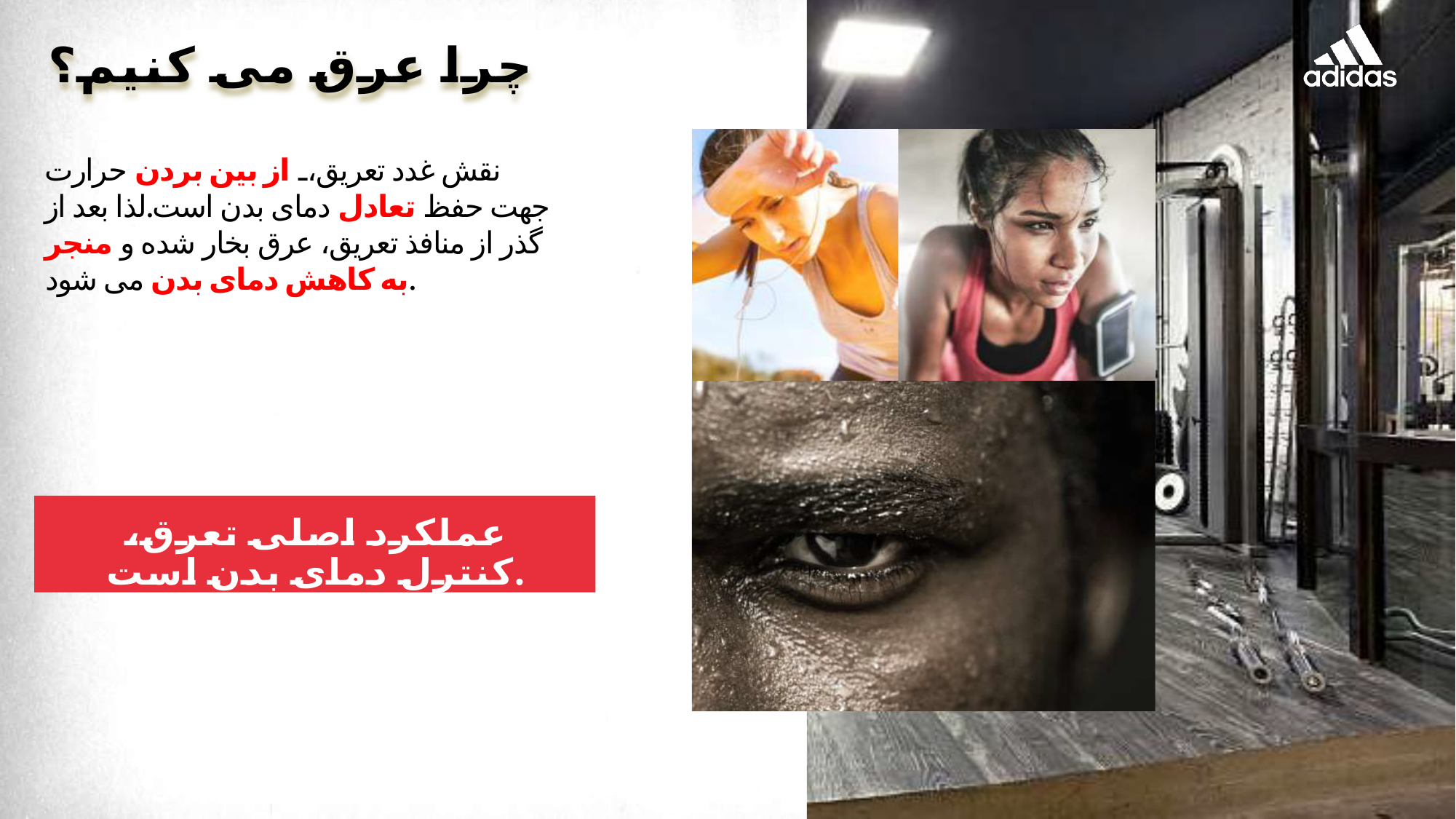

# چرا عرق می کنیم؟

نقش غدد تعریق، از بین بردن حرارت جهت حفظ تعادل دمای بدن است.لذا بعد از گذر از منافذ تعریق، عرق بخار شده و منجر به کاهش دمای بدن می شود.

عملکرد اصلی تعرق، کنترل دمای بدن است.
10